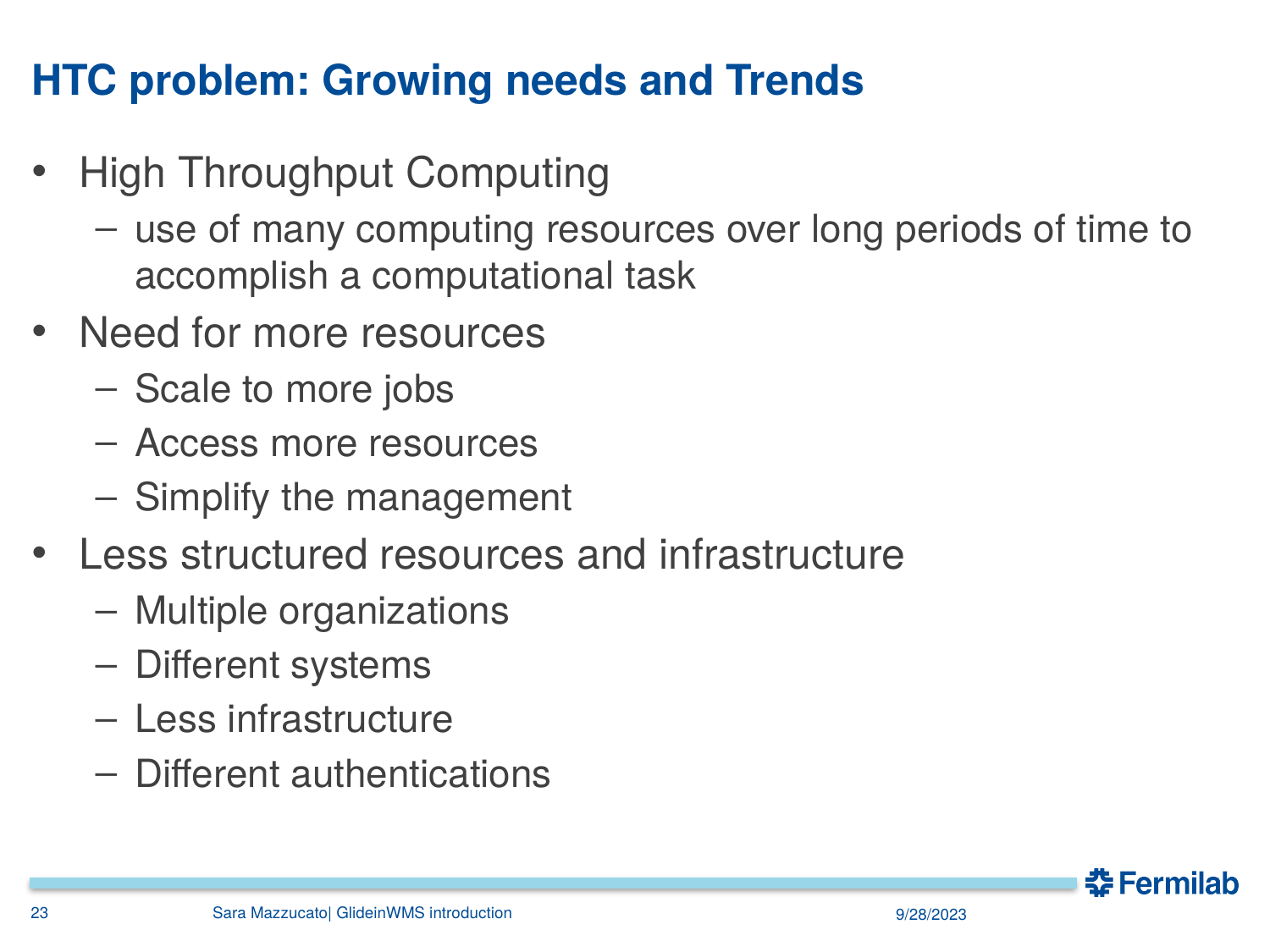

# HTC problem: Growing needs and Trends
High Throughput Computing
use of many computing resources over long periods of time to accomplish a computational task
Need for more resources
Scale to more jobs
Access more resources
Simplify the management
Less structured resources and infrastructure
Multiple organizations
Different systems
Less infrastructure
Different authentications

23
Sara Mazzucato| GlideinWMS introduction
9/28/2023